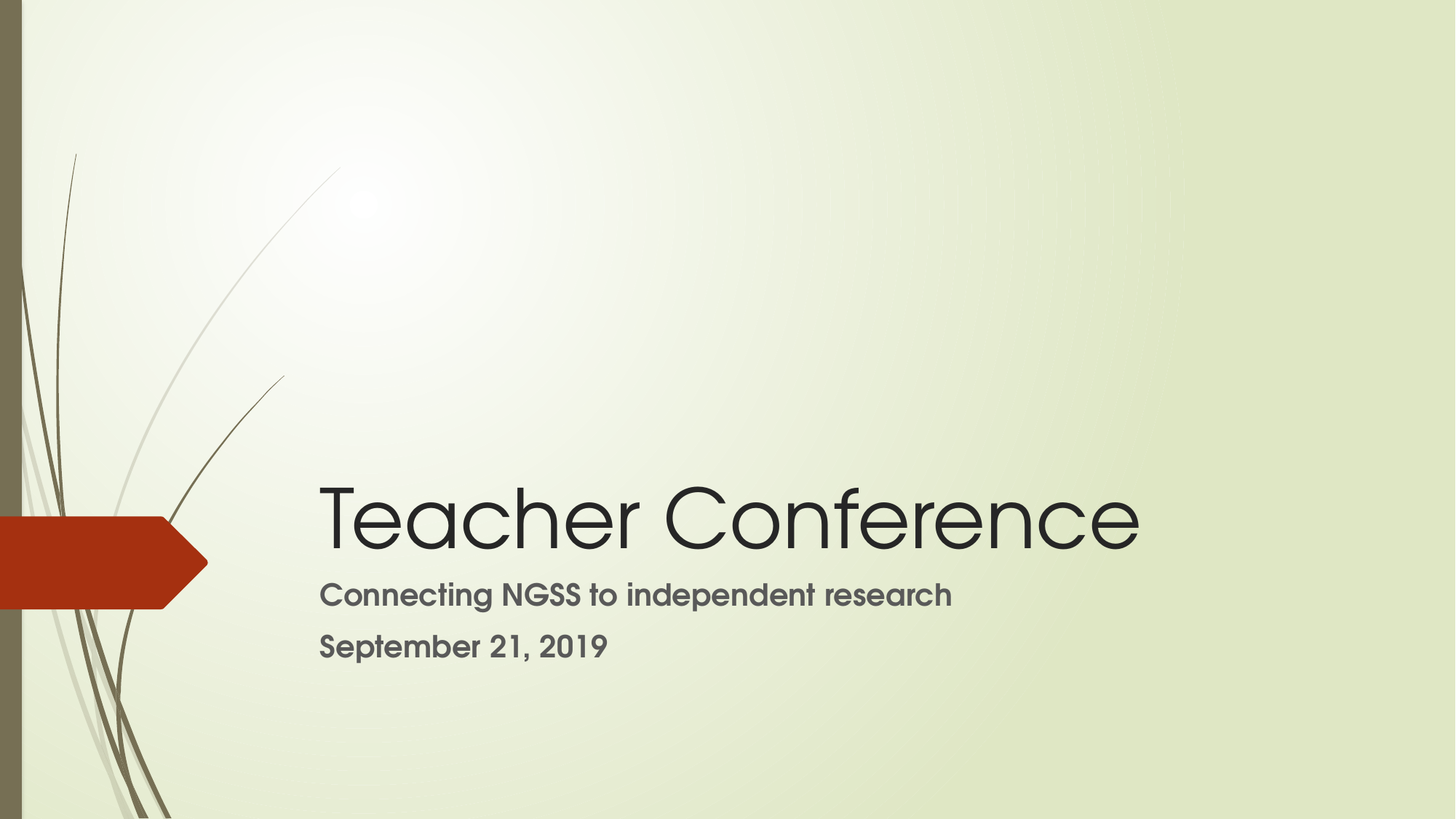

# Teacher Conference
Connecting NGSS to independent research
September 21, 2019